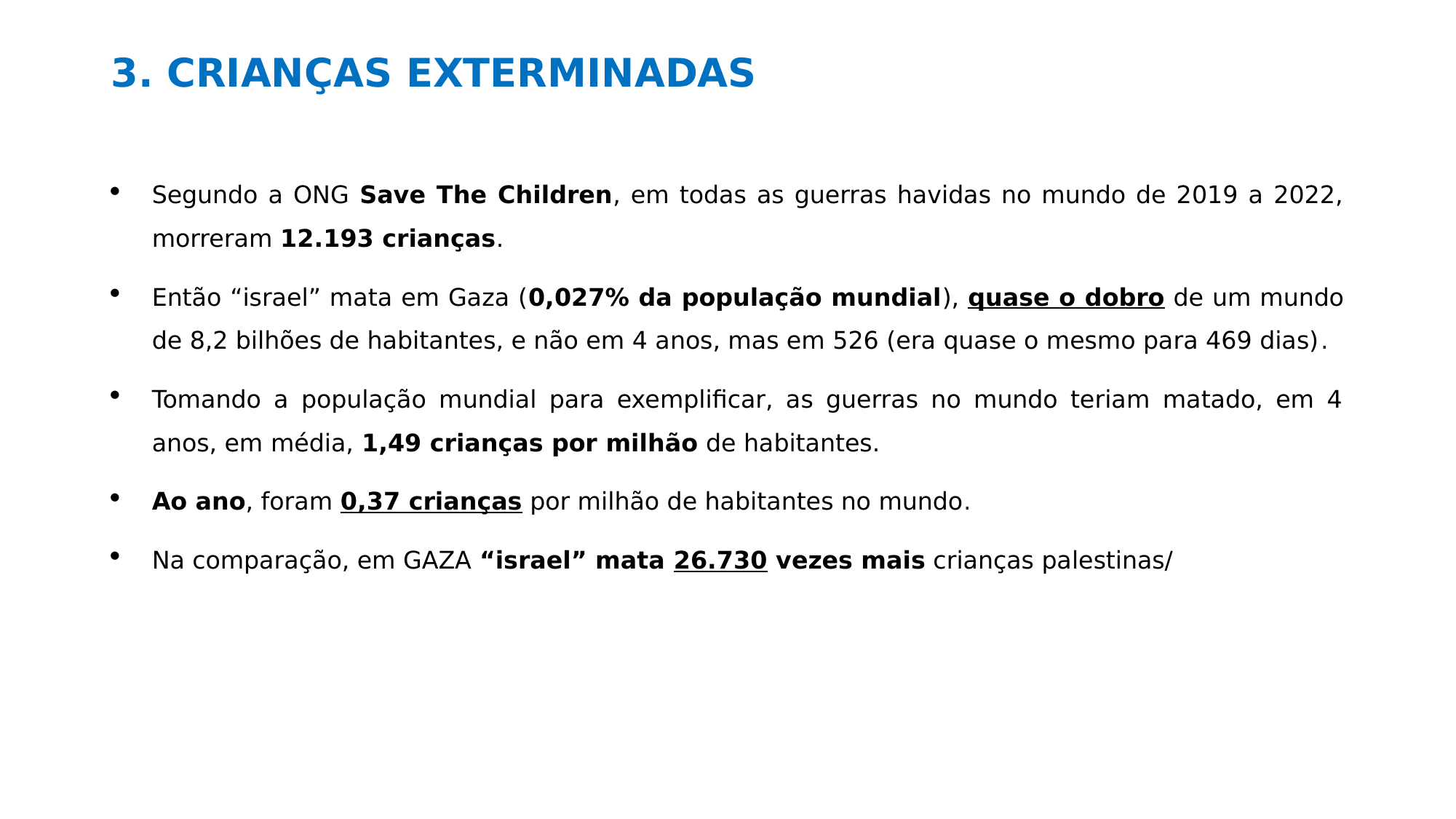

# 3. CRIANÇAS EXTERMINADAS

Segundo a ONG Save The Children, em todas as guerras havidas no mundo de 2019 a 2022, morreram 12.193 crianças.
Então “israel” mata em Gaza (0,027% da população mundial), quase o dobro de um mundo de 8,2 bilhões de habitantes, e não em 4 anos, mas em 526 (era quase o mesmo para 469 dias).
Tomando a população mundial para exemplificar, as guerras no mundo teriam matado, em 4 anos, em média, 1,49 crianças por milhão de habitantes.
Ao ano, foram 0,37 crianças por milhão de habitantes no mundo.
Na comparação, em GAZA “israel” mata 26.730 vezes mais crianças palestinas/